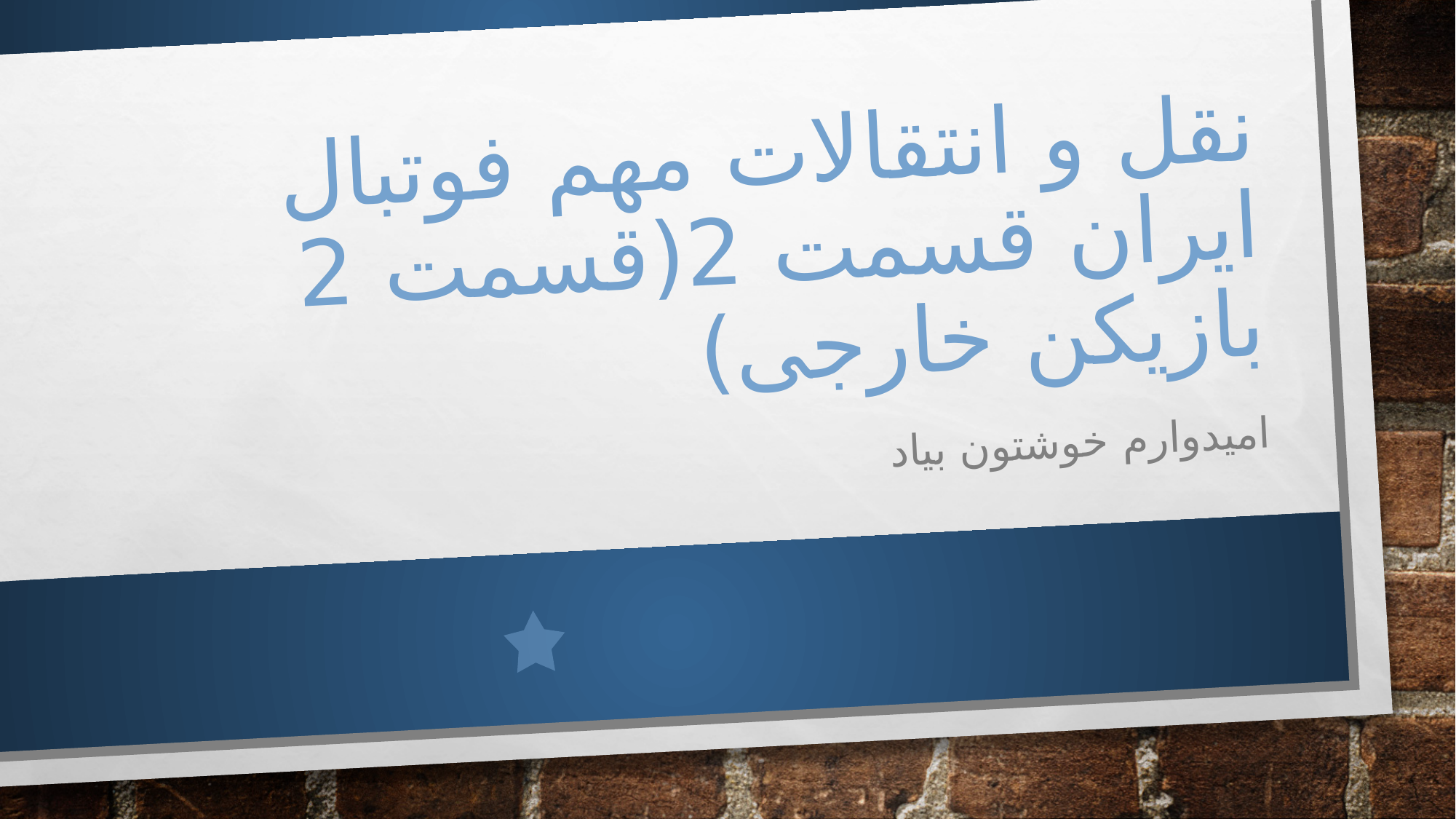

# نقل و انتقالات مهم فوتبال ایران قسمت 2(قسمت 2 بازیکن خارجی)
امیدوارم خوشتون بیاد